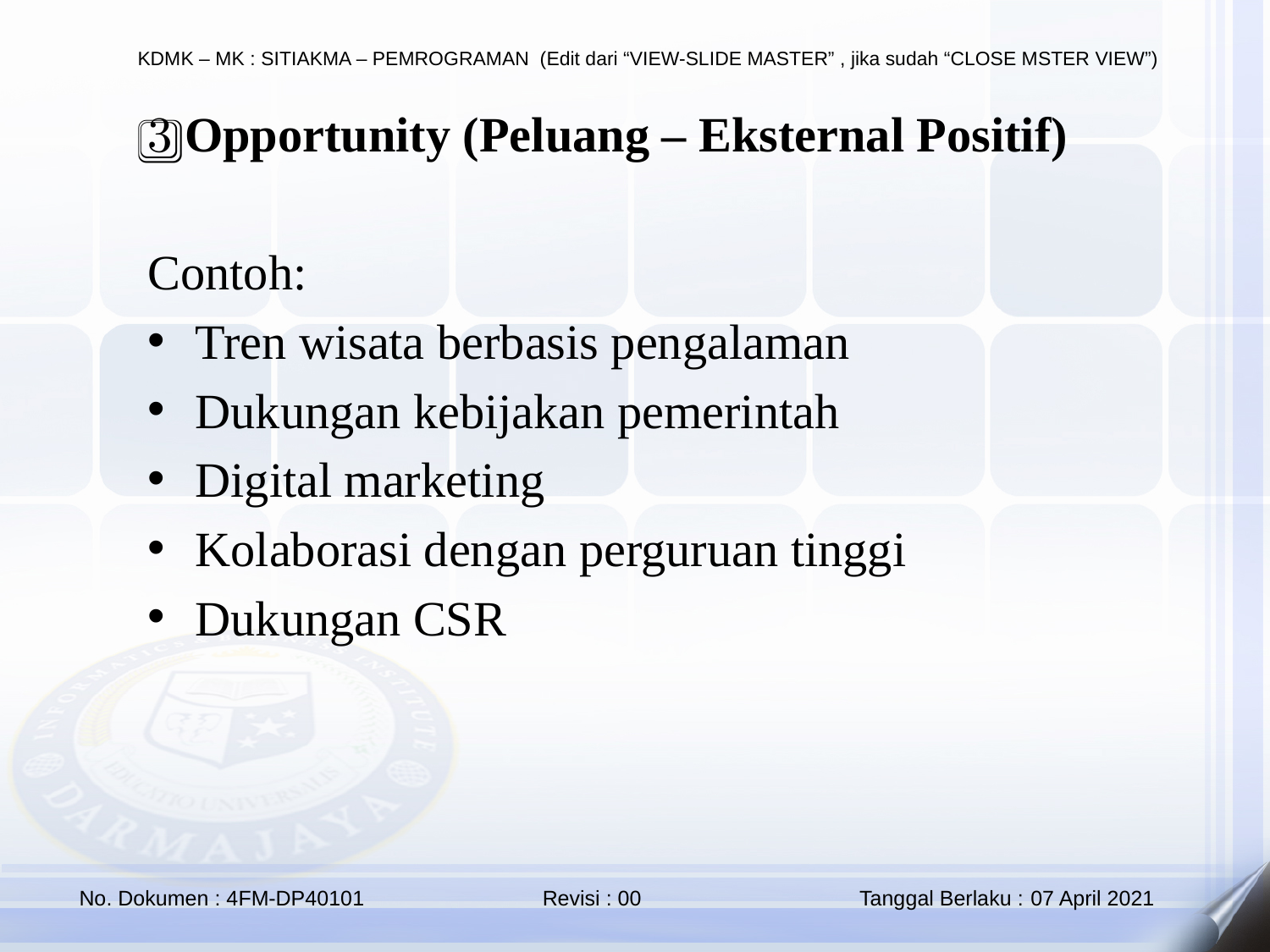

3️⃣ Opportunity (Peluang – Eksternal Positif)

Contoh:
Tren wisata berbasis pengalaman
Dukungan kebijakan pemerintah
Digital marketing
Kolaborasi dengan perguruan tinggi
Dukungan CSR